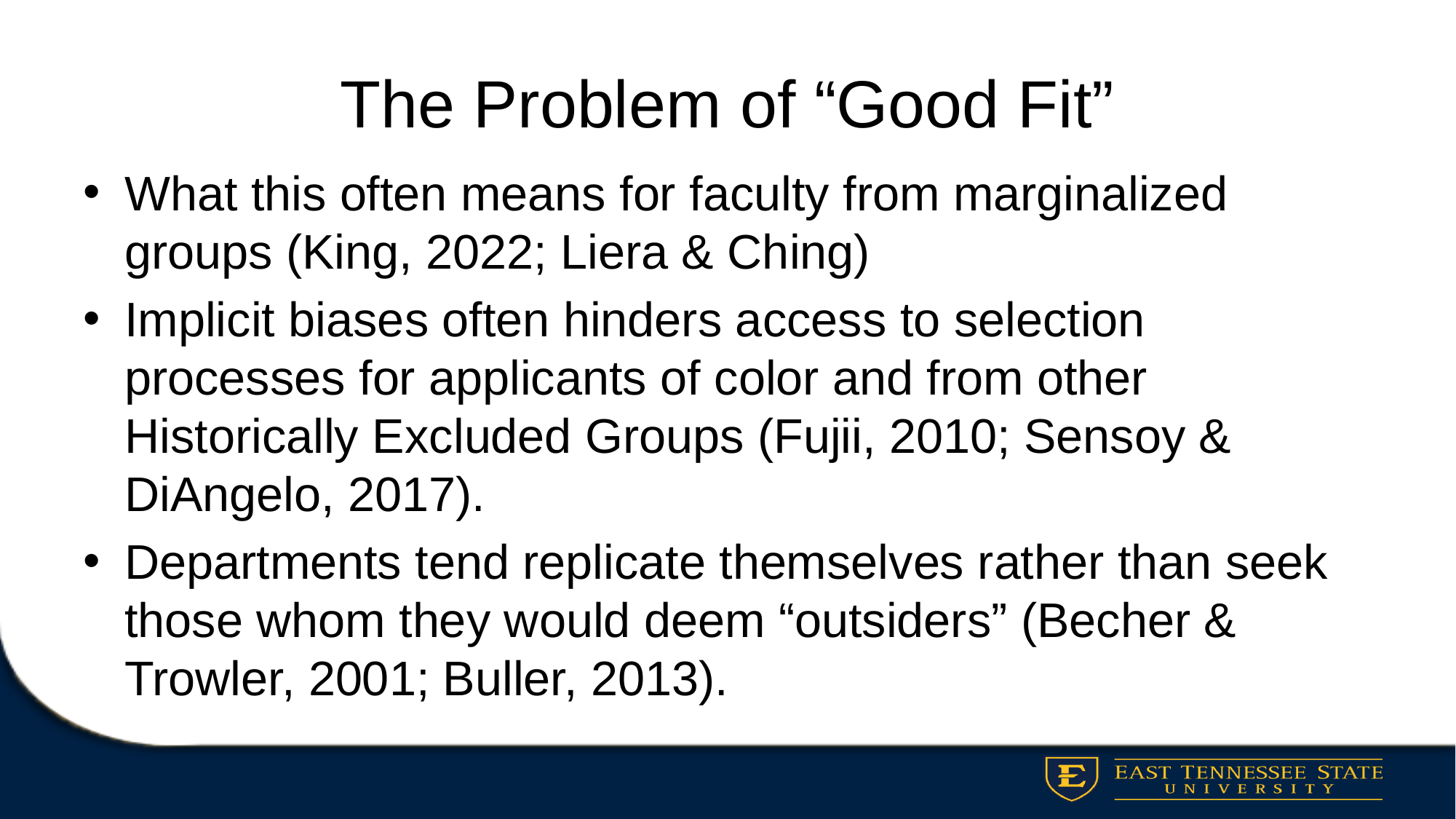

# The Problem of “Good Fit”
What this often means for faculty from marginalized groups (King, 2022; Liera & Ching)
Implicit biases often hinders access to selection processes for applicants of color and from other Historically Excluded Groups (Fujii, 2010; Sensoy & DiAngelo, 2017).
Departments tend replicate themselves rather than seek those whom they would deem “outsiders” (Becher & Trowler, 2001; Buller, 2013).